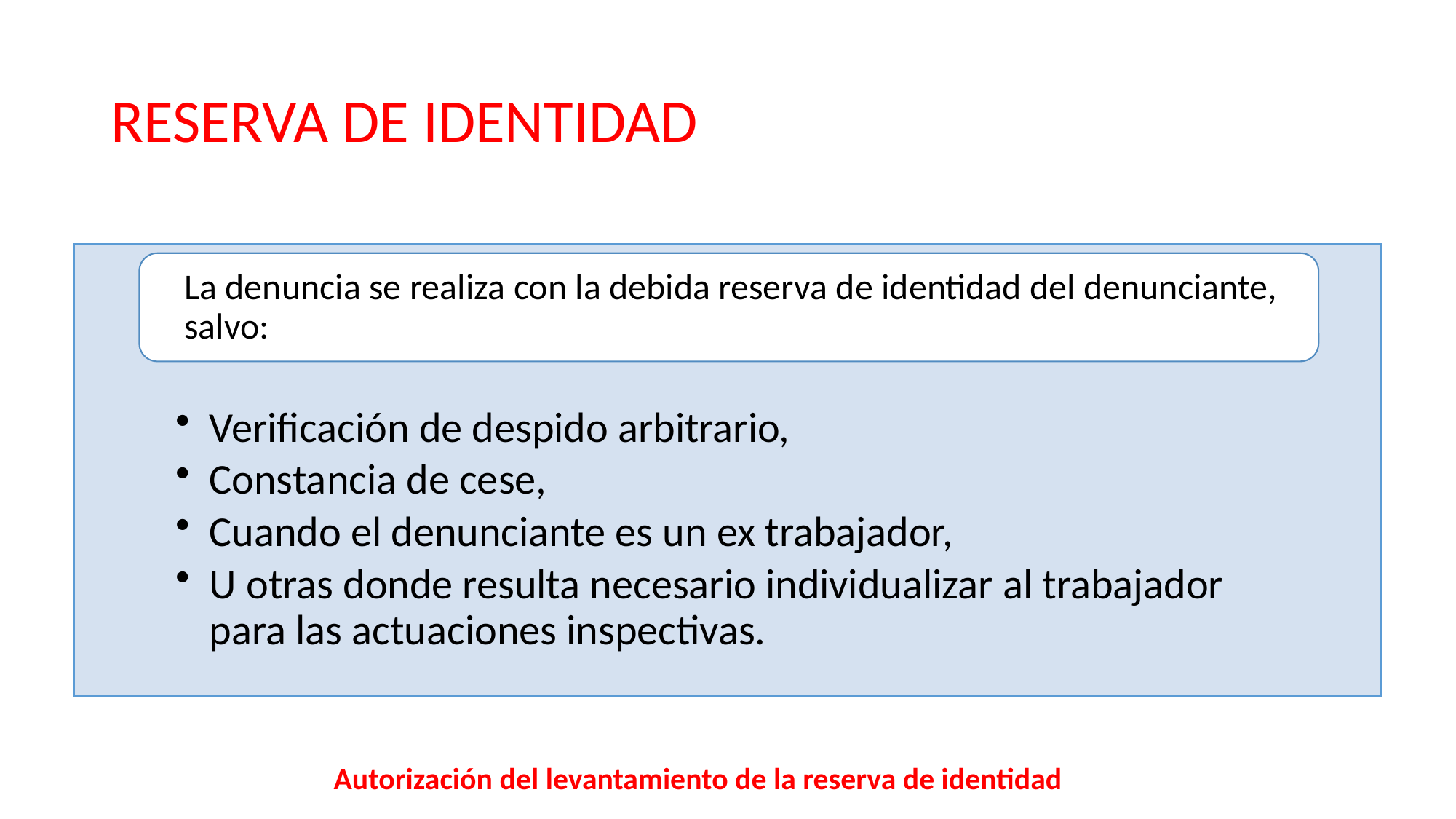

# RESERVA DE IDENTIDAD
Verificación de despido arbitrario,
Constancia de cese,
Cuando el denunciante es un ex trabajador,
U otras donde resulta necesario individualizar al trabajador para las actuaciones inspectivas.
La denuncia se realiza con la debida reserva de identidad del denunciante, salvo:
Autorización del levantamiento de la reserva de identidad